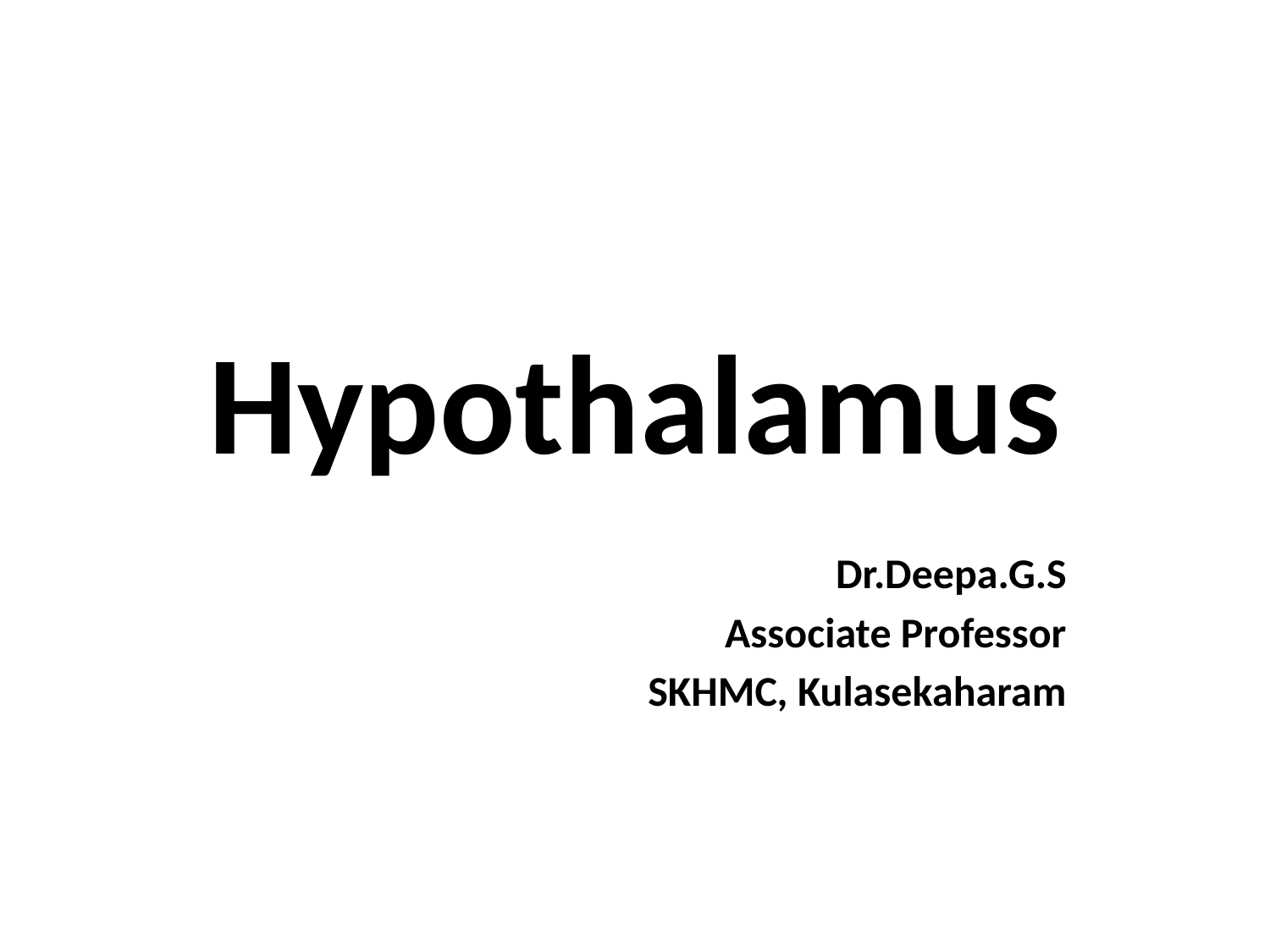

# Hypothalamus
Dr.Deepa.G.S
Associate Professor
SKHMC, Kulasekaharam